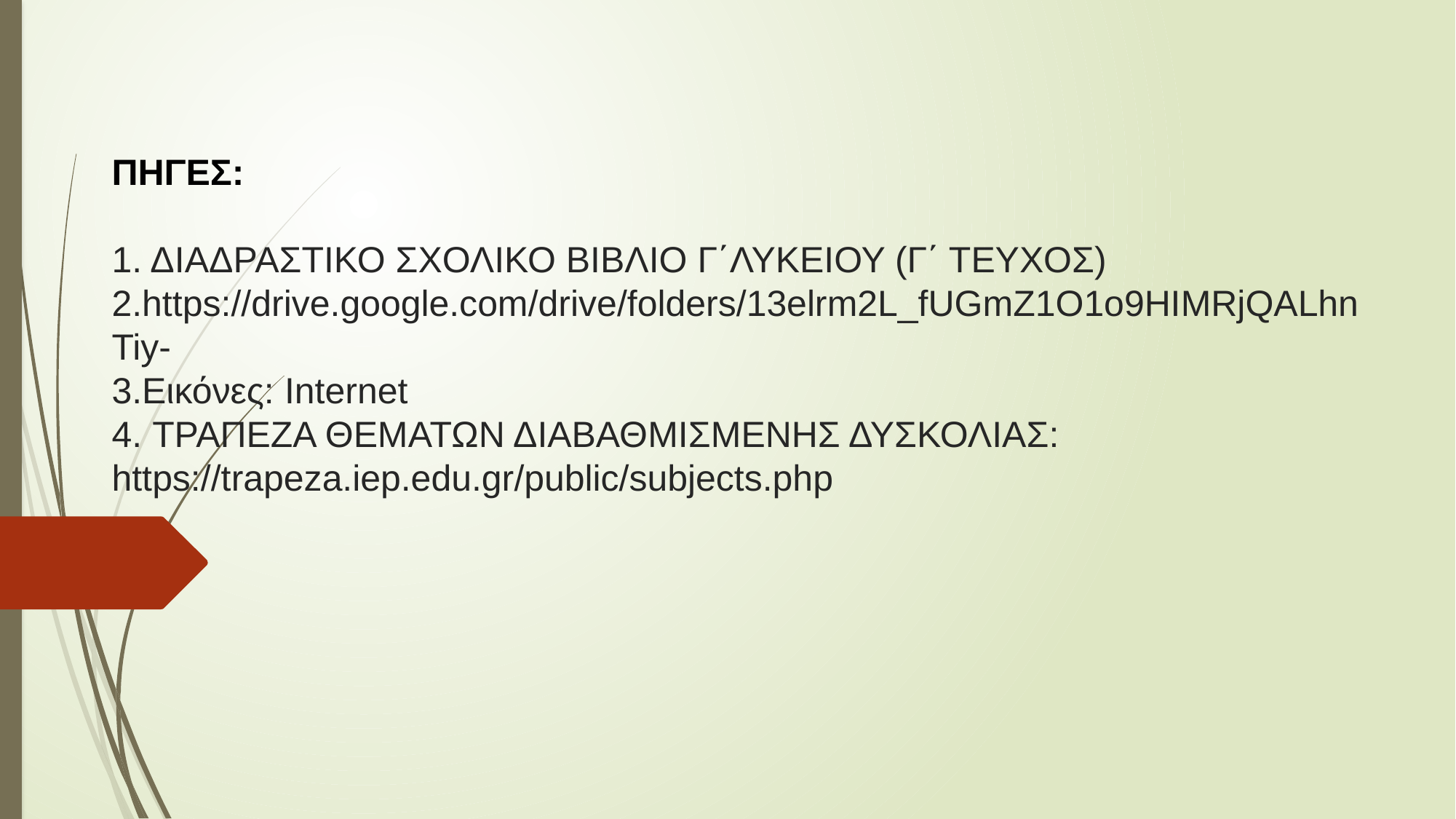

# ΠΗΓΕΣ: 1. ΔΙΑΔΡΑΣΤΙΚΟ ΣΧΟΛΙΚΟ ΒΙΒΛΙΟ Γ΄ΛΥΚΕΙΟΥ (Γ΄ ΤΕΥΧΟΣ) 2.https://drive.google.com/drive/folders/13elrm2L_fUGmZ1O1o9HIMRjQALhnTiy- 3.Εικόνες: Internet 4. ΤΡΑΠΕΖΑ ΘΕΜΑΤΩΝ ΔΙΑΒΑΘΜΙΣΜΕΝΗΣ ΔΥΣΚΟΛΙΑΣ: https://trapeza.iep.edu.gr/public/subjects.php